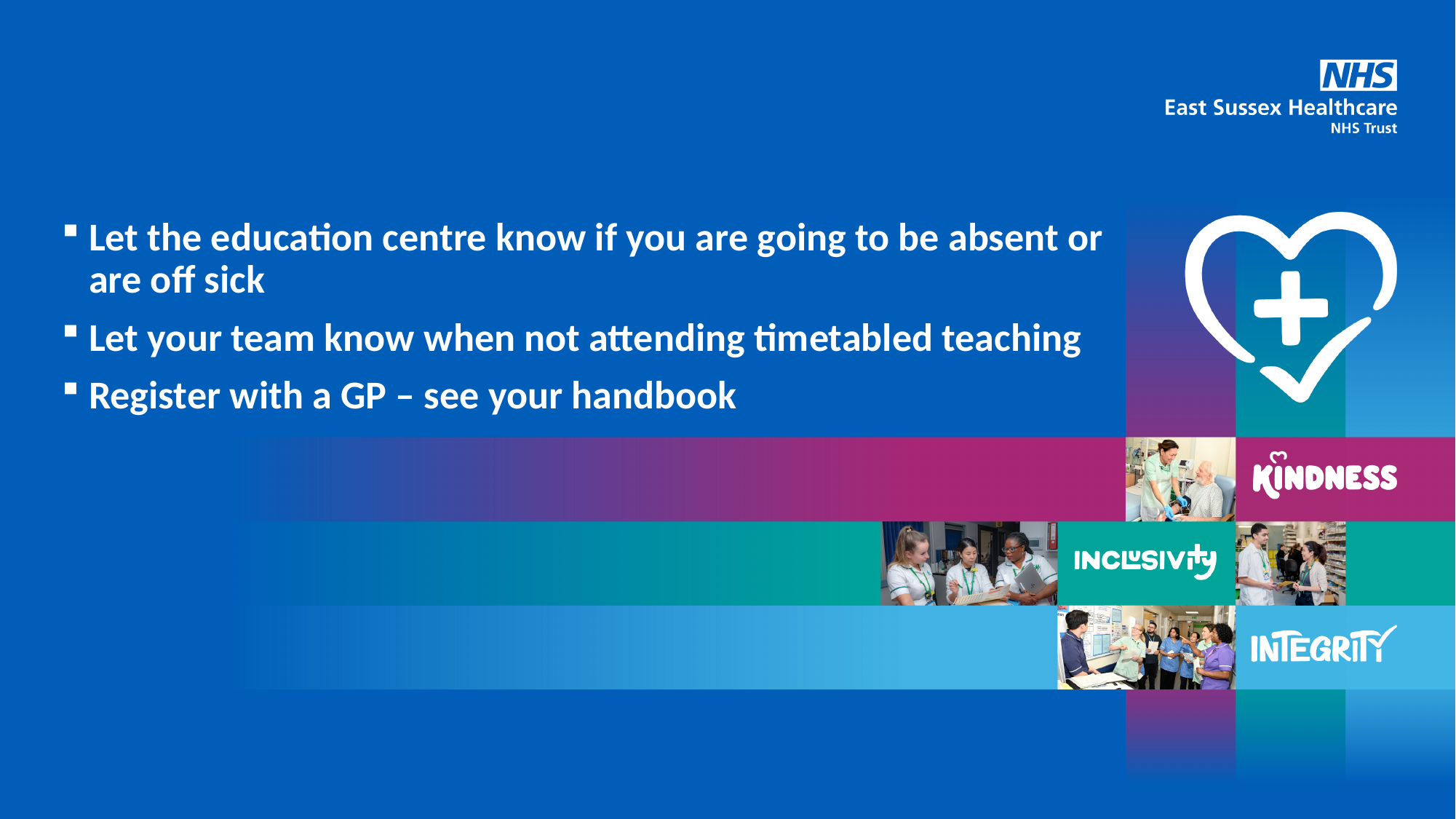

# Attendance

Let the education centre know if you are going to be absent or are off sick
Let your team know when not attending timetabled teaching
Register with a GP – see your handbook